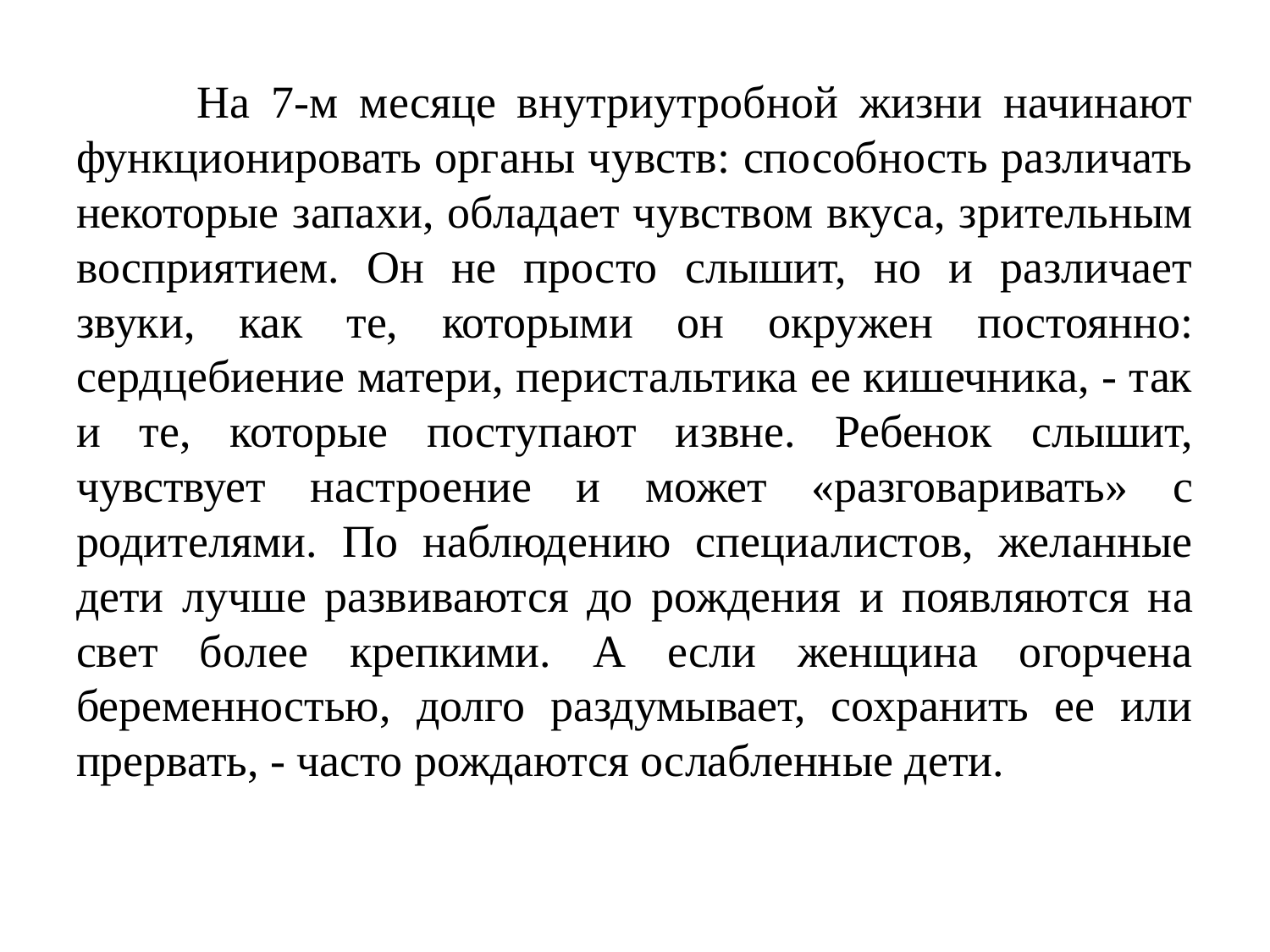

На 7-м месяце внутриутробной жизни начинают функционировать органы чувств: способность различать некоторые запахи, обладает чувством вкуса, зрительным восприятием. Он не просто слышит, но и различает звуки, как те, которыми он окружен постоянно: сердцебиение матери, перистальтика ее кишечника, - так и те, которые поступают извне. Ребенок слышит, чувствует настроение и может «разговаривать» с родителями. По наблюдению специалистов, желанные дети лучше развиваются до рождения и появляются на свет более крепкими. А если женщина огорчена беременностью, долго раздумывает, сохранить ее или прервать, - часто рождаются ослабленные дети.